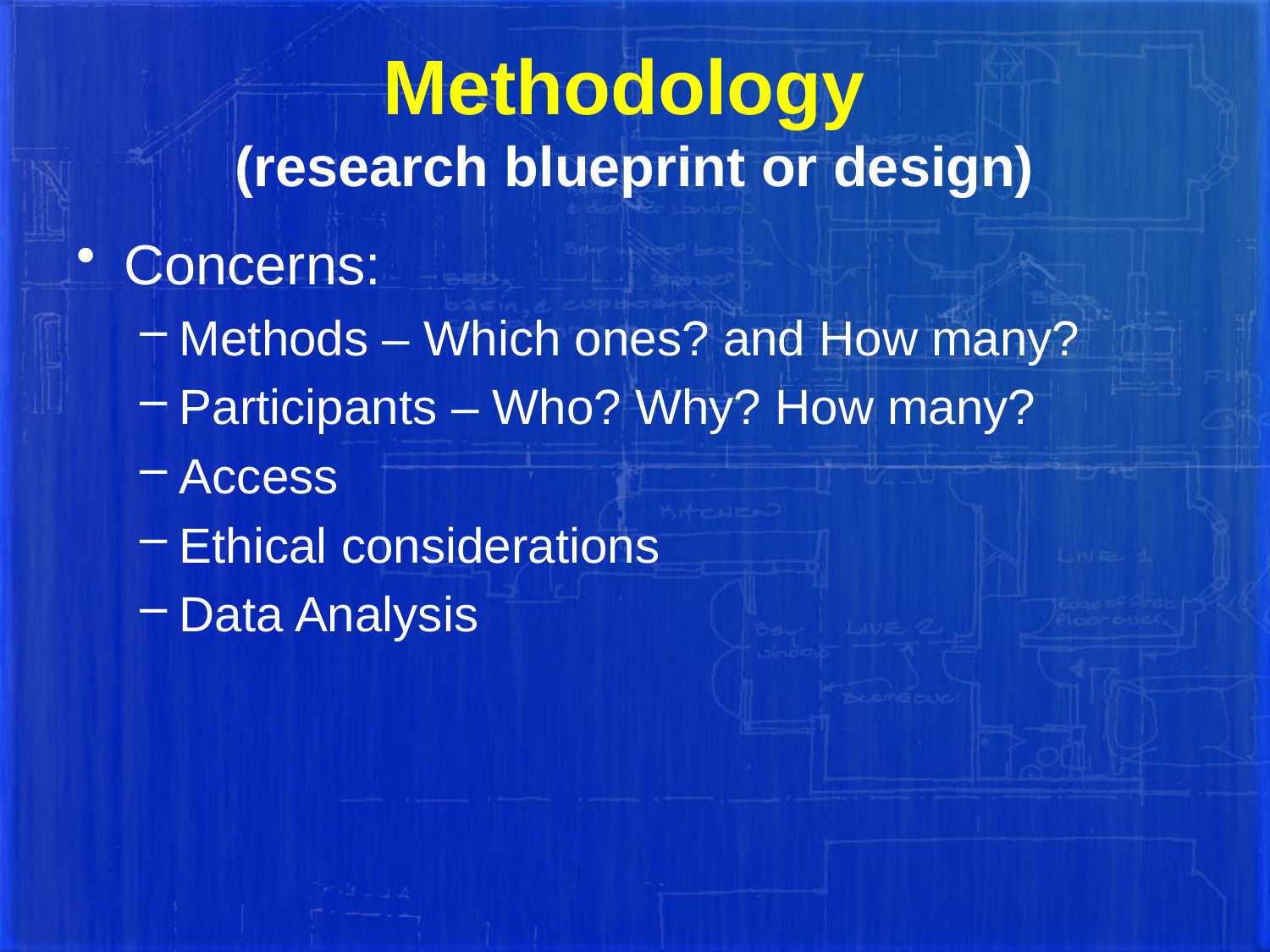

# Methodology (research blueprint or design)
Concerns:
Methods – Which ones? and How many?
Participants – Who? Why? How many?
Access
Ethical considerations
Data Analysis